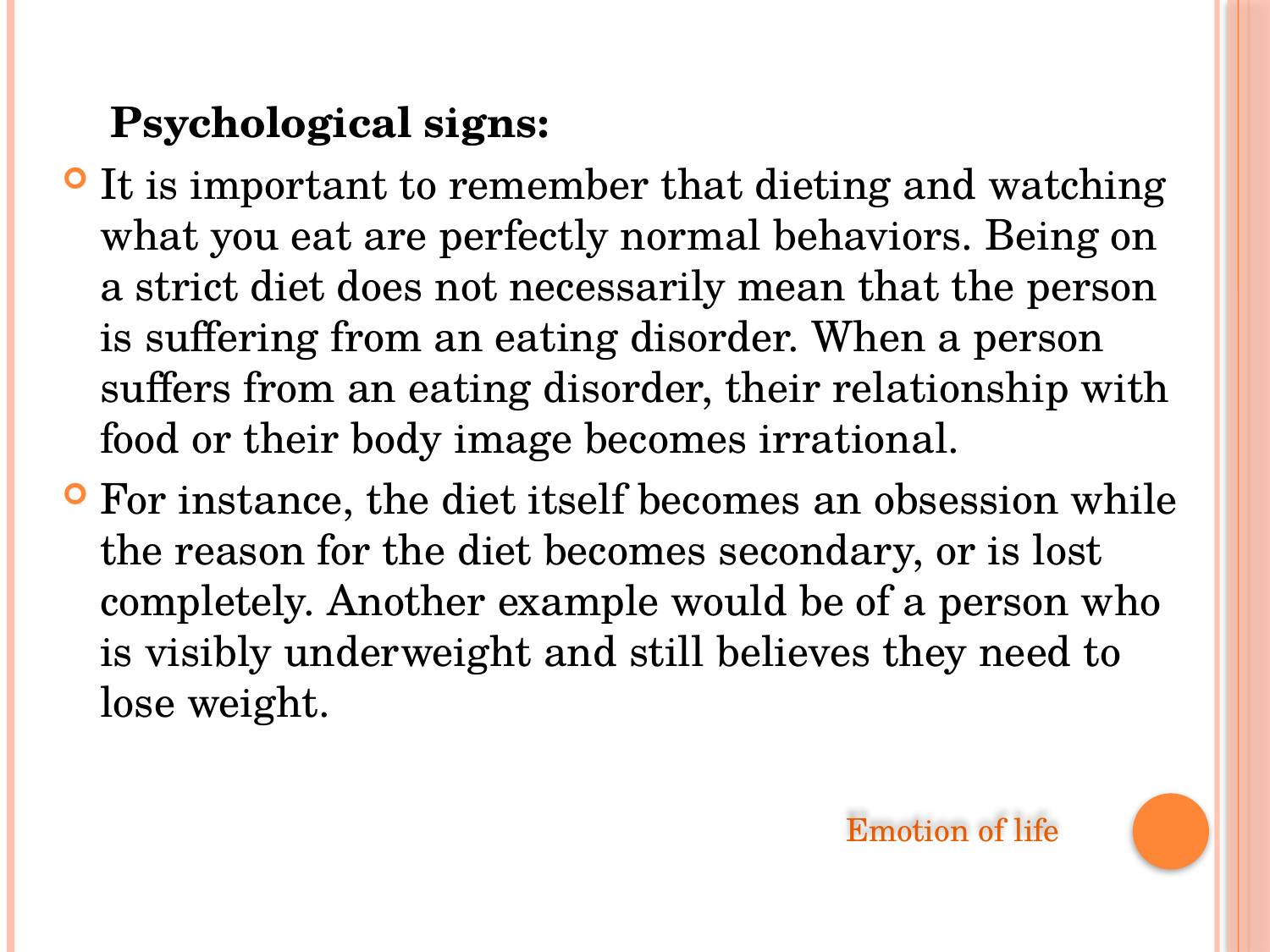

Psychological signs:
It is important to remember that dieting and watching what you eat are perfectly normal behaviors. Being on a strict diet does not necessarily mean that the person is suffering from an eating disorder. When a person suffers from an eating disorder, their relationship with food or their body image becomes irrational.
For instance, the diet itself becomes an obsession while the reason for the diet becomes secondary, or is lost completely. Another example would be of a person who is visibly underweight and still believes they need to lose weight.

Emotion of life